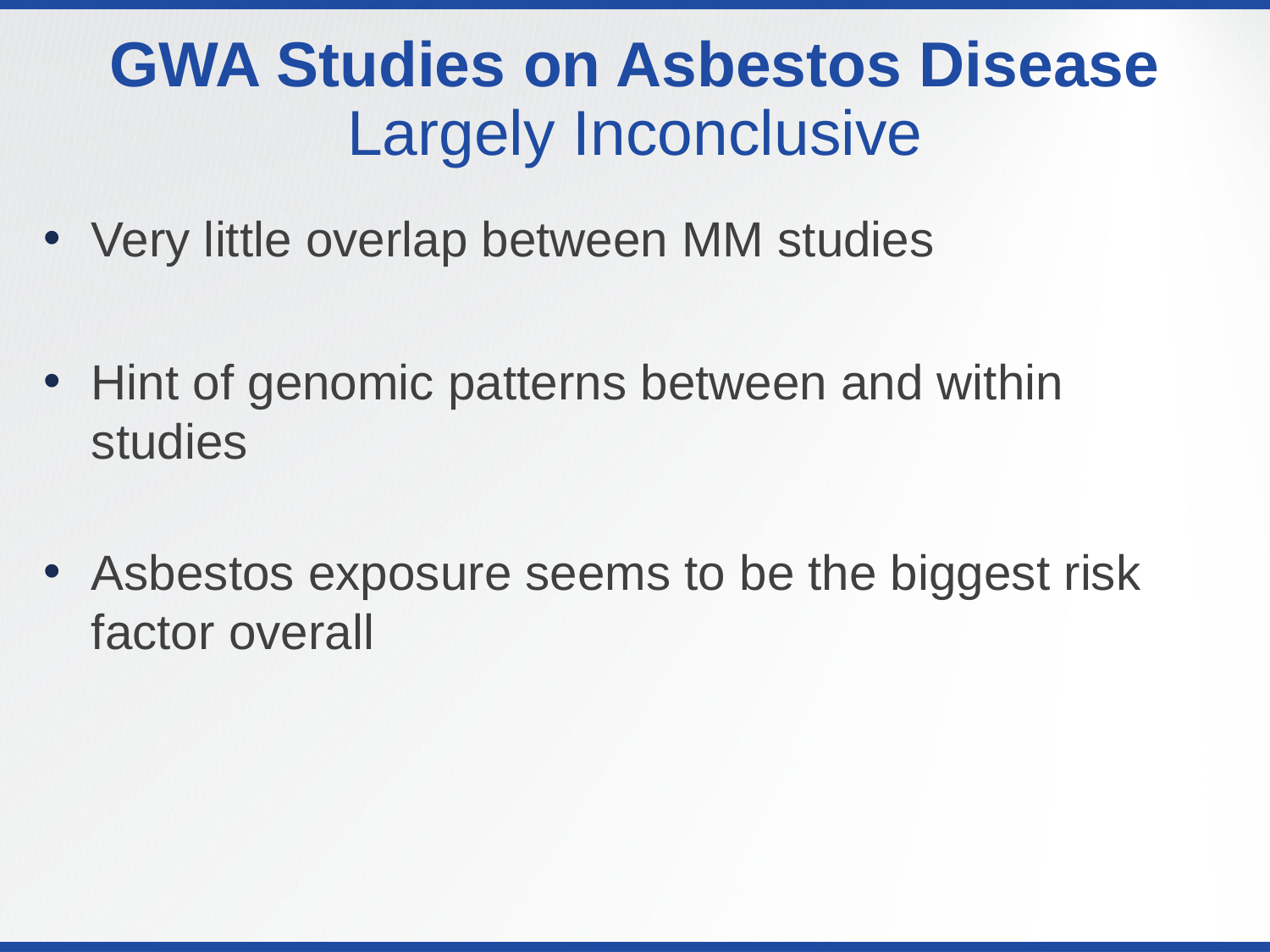

# GWA Studies on Asbestos Disease Largely Inconclusive
Very little overlap between MM studies

Hint of genomic patterns between and within studies
Asbestos exposure seems to be the biggest risk factor overall